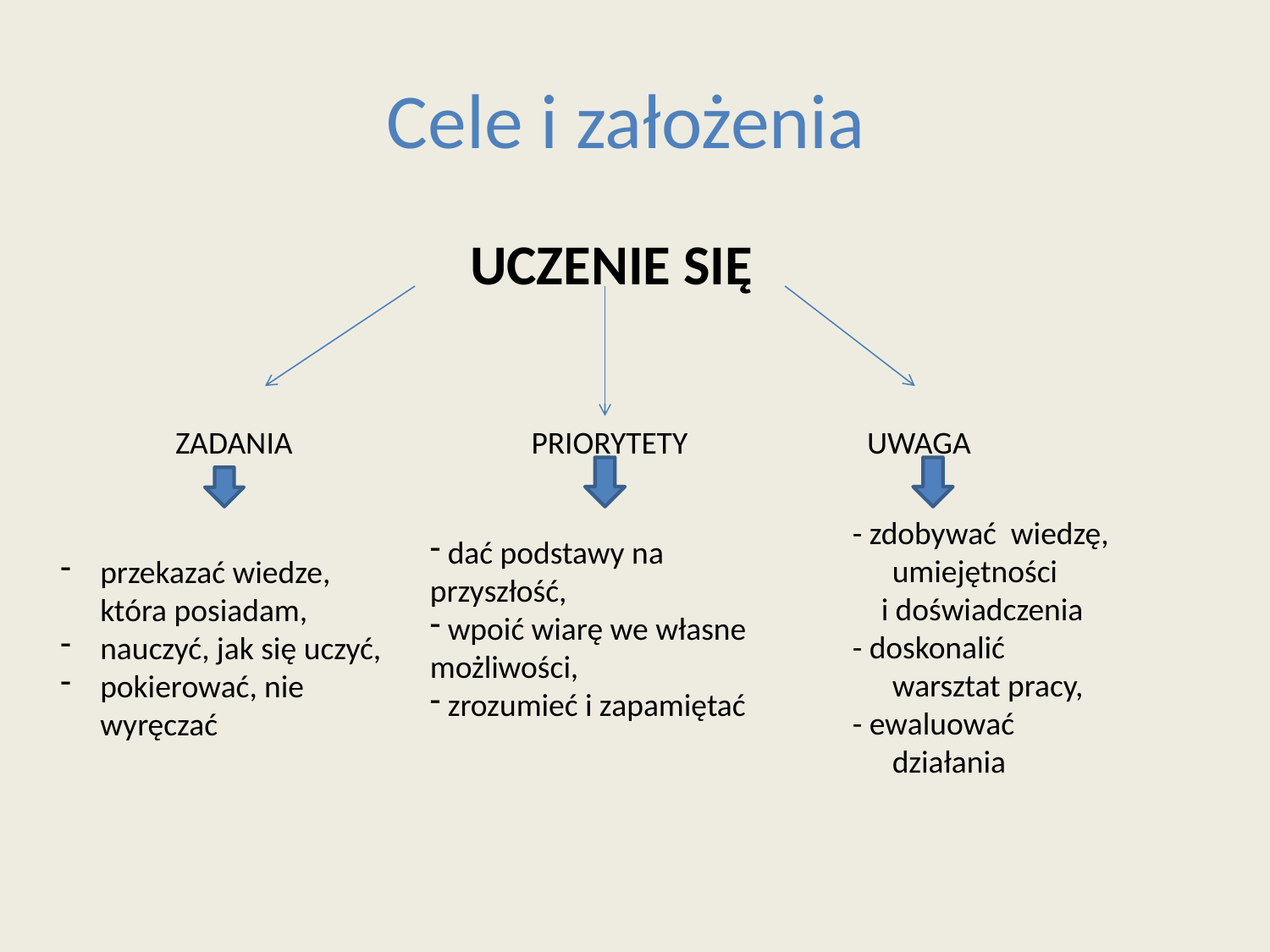

# Cele i założenia
                               UCZENIE SIĘ
               ZADANIA
           PRIORYTETY                         UWAGA

- zdobywać  wiedzę, umiejętności
    i doświadczenia
- doskonalić warsztat pracy,
- ewaluować działania

przekazać wiedze, która posiadam,
nauczyć, jak się uczyć,
pokierować, nie wyręczać
 dać podstawy na przyszłość,
 wpoić wiarę we własne możliwości,
 zrozumieć i zapamiętać